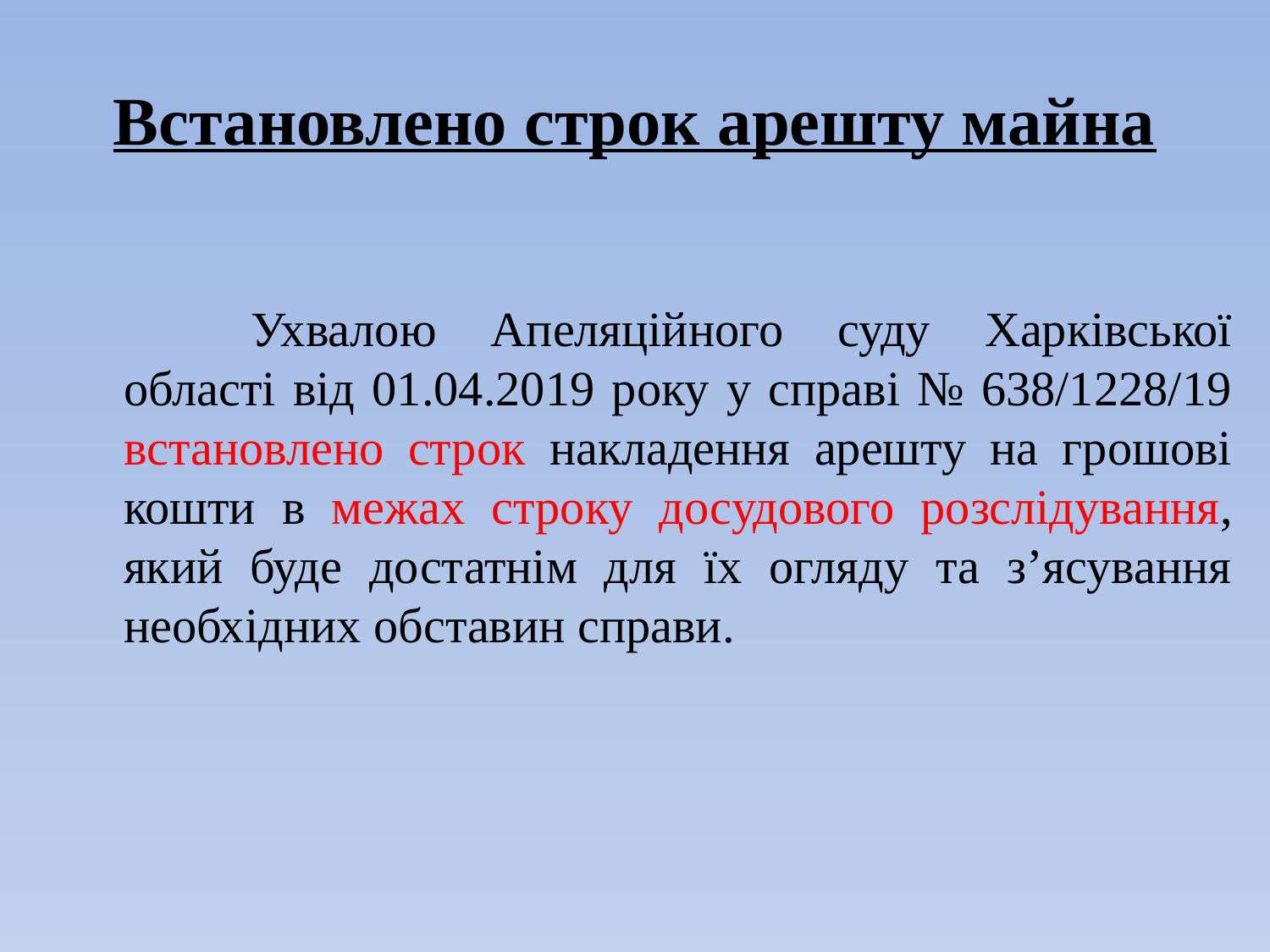

# Встановлено строк арешту майна

		Ухвалою Апеляційного суду Харківської області від 01.04.2019 року у справі № 638/1228/19 встановлено строк накладення арешту на грошові кошти в межах строку досудового розслідування, який буде достатнім для їх огляду та з’ясування необхідних обставин справи.